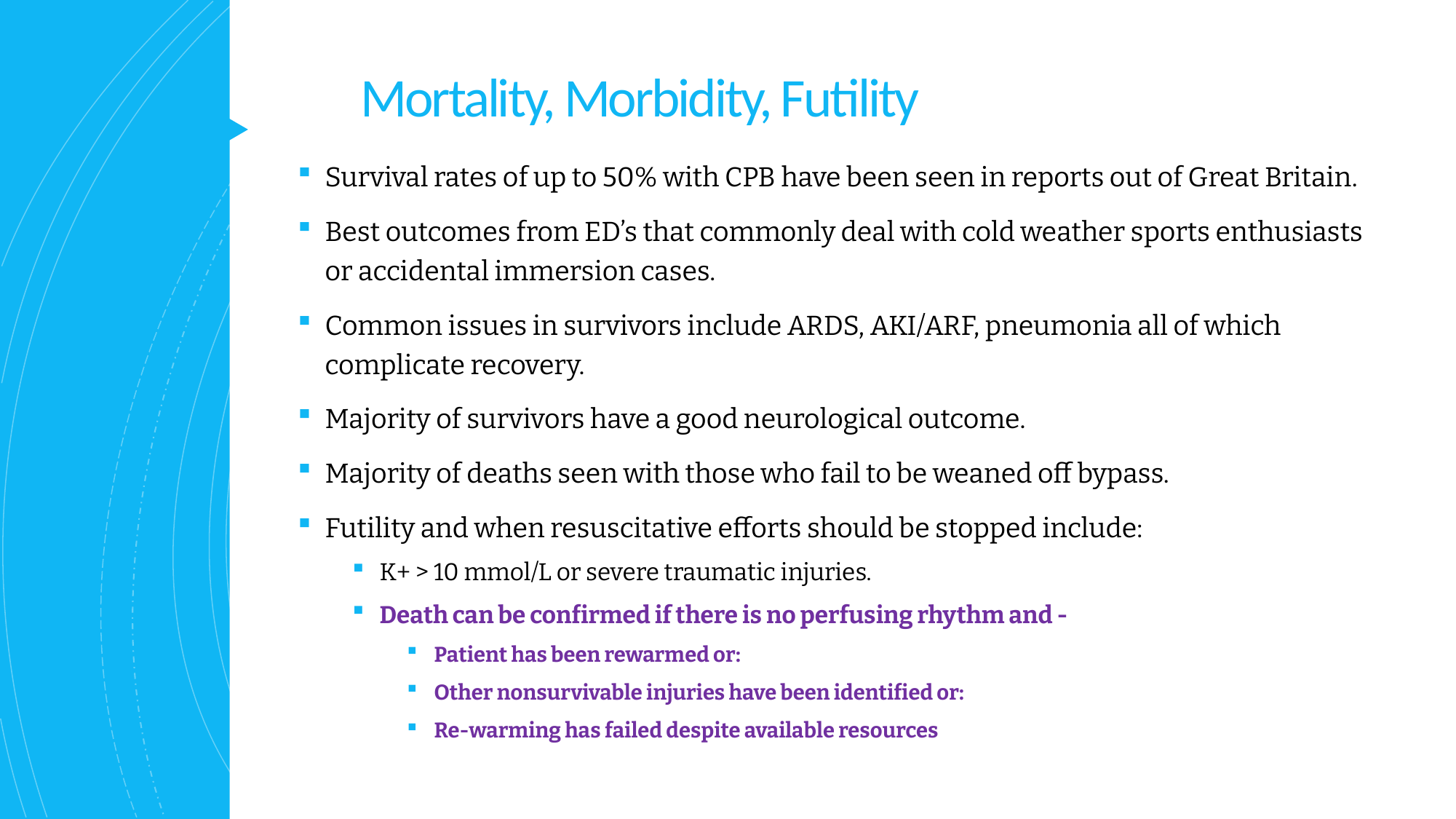

# Mortality, Morbidity, Futility

Survival rates of up to 50% with CPB have been seen in reports out of Great Britain.
Best outcomes from ED’s that commonly deal with cold weather sports enthusiasts or accidental immersion cases.
Common issues in survivors include ARDS, AKI/ARF, pneumonia all of which complicate recovery.
Majority of survivors have a good neurological outcome.
Majority of deaths seen with those who fail to be weaned off bypass.
Futility and when resuscitative efforts should be stopped include:
K+ > 10 mmol/L or severe traumatic injuries.
Death can be confirmed if there is no perfusing rhythm and -
Patient has been rewarmed or:
Other nonsurvivable injuries have been identified or:
Re-warming has failed despite available resources